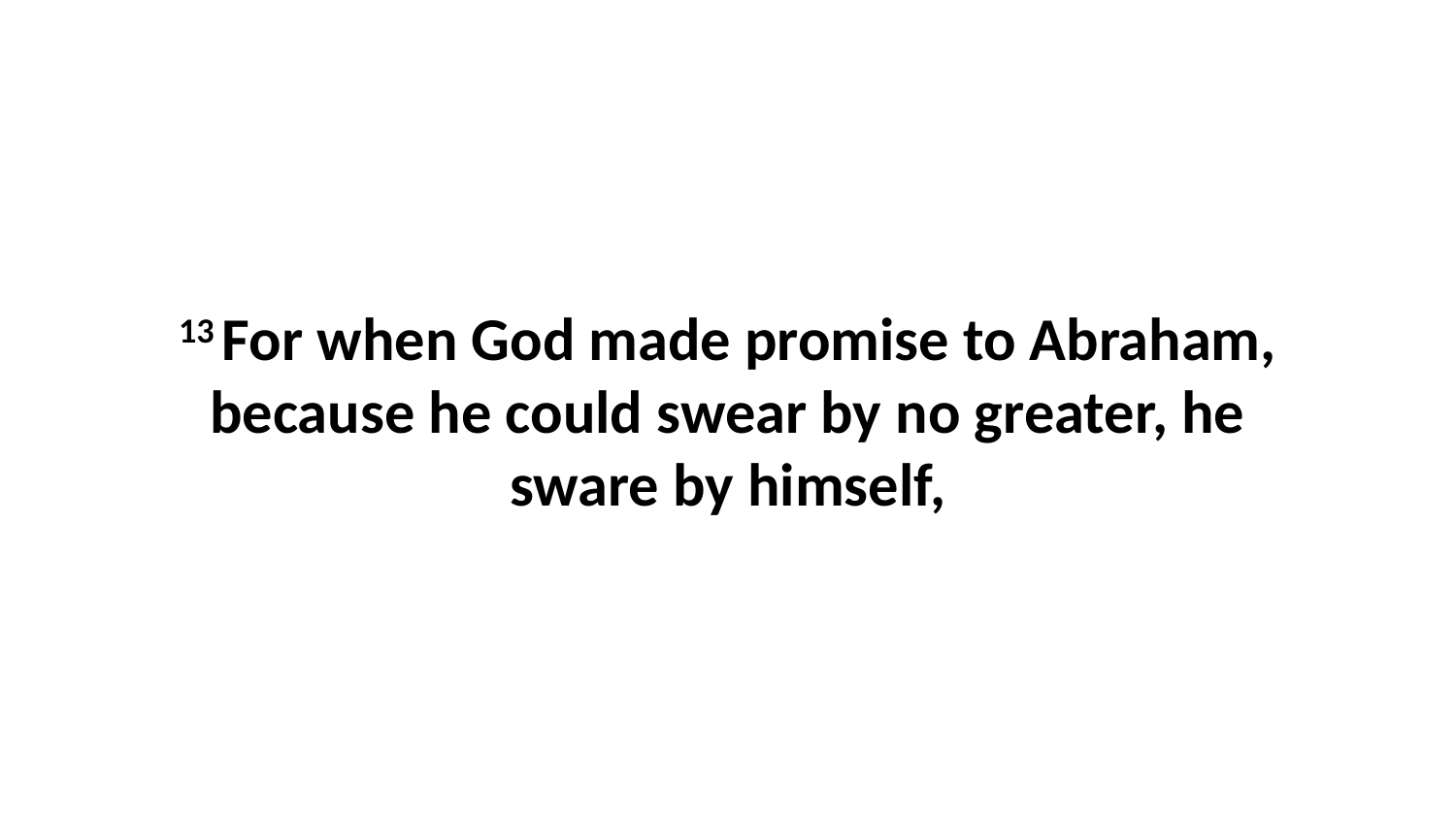

13 For when God made promise to Abraham, because he could swear by no greater, he sware by himself,